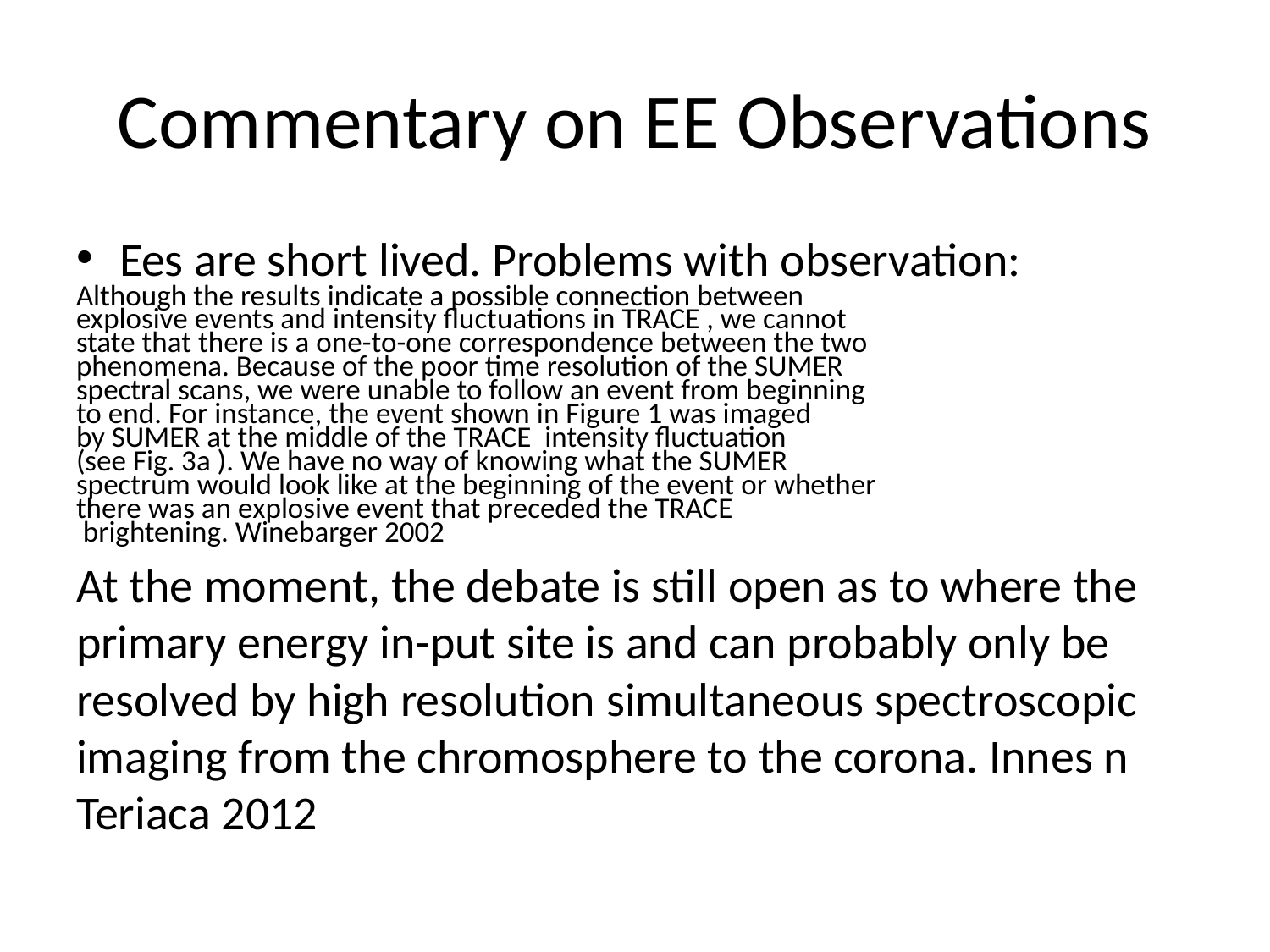

# Commentary on EE Observations
Ees are short lived. Problems with observation:
Although the results indicate a possible connection between
explosive events and intensity fluctuations in TRACE , we cannot
state that there is a one-to-one correspondence between the two
phenomena. Because of the poor time resolution of the SUMER
spectral scans, we were unable to follow an event from beginning
to end. For instance, the event shown in Figure 1 was imaged
by SUMER at the middle of the TRACE  intensity fluctuation
(see Fig. 3a ). We have no way of knowing what the SUMER
spectrum would look like at the beginning of the event or whether
there was an explosive event that preceded the TRACE
 brightening. Winebarger 2002
At the moment, the debate is still open as to where the primary energy in-put site is and can probably only be resolved by high resolution simultaneous spectroscopic imaging from the chromosphere to the corona. Innes n Teriaca 2012